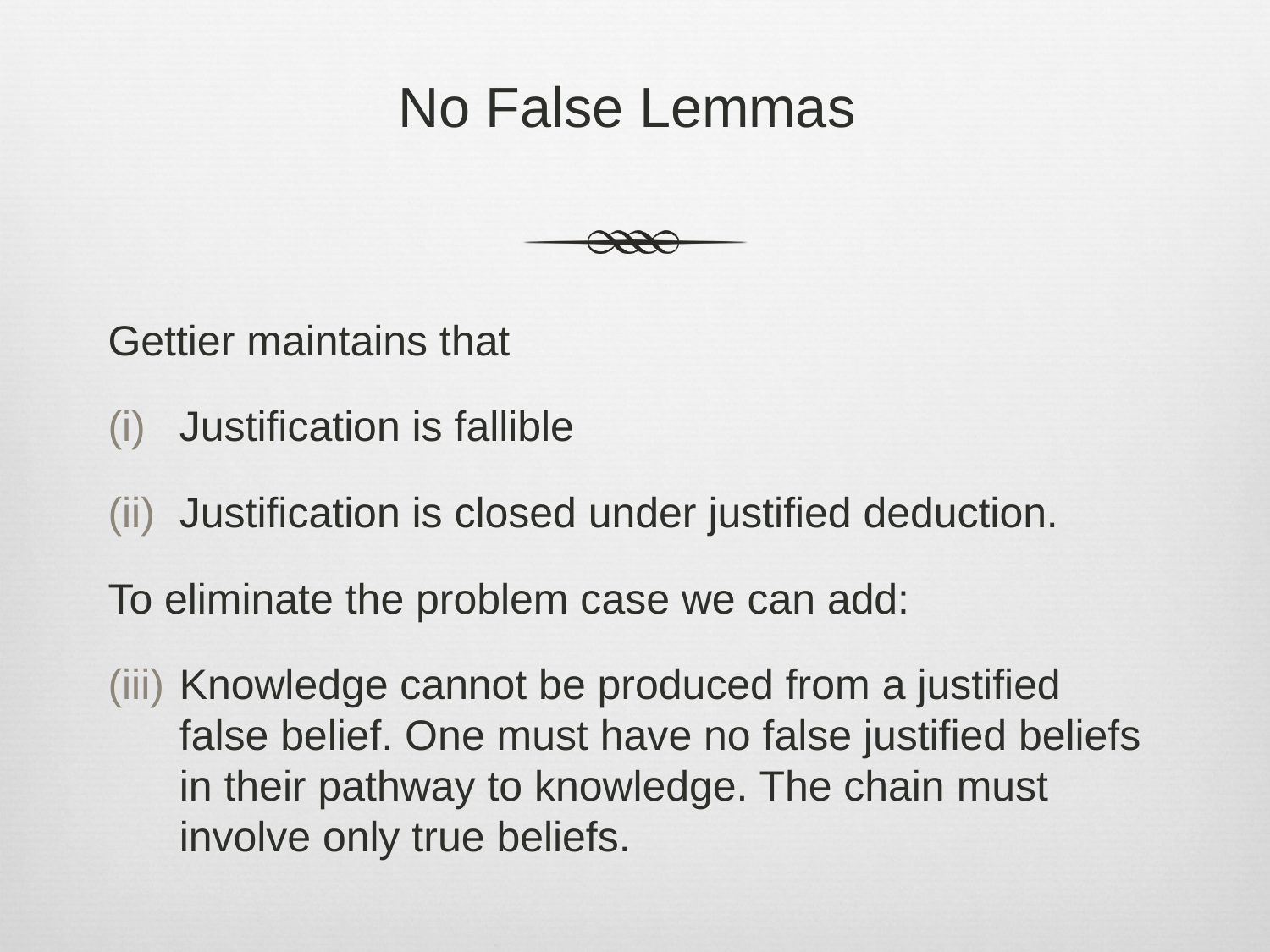

# No False Lemmas
Gettier maintains that
Justification is fallible
Justification is closed under justified deduction.
To eliminate the problem case we can add:
Knowledge cannot be produced from a justified false belief. One must have no false justified beliefs in their pathway to knowledge. The chain must involve only true beliefs.